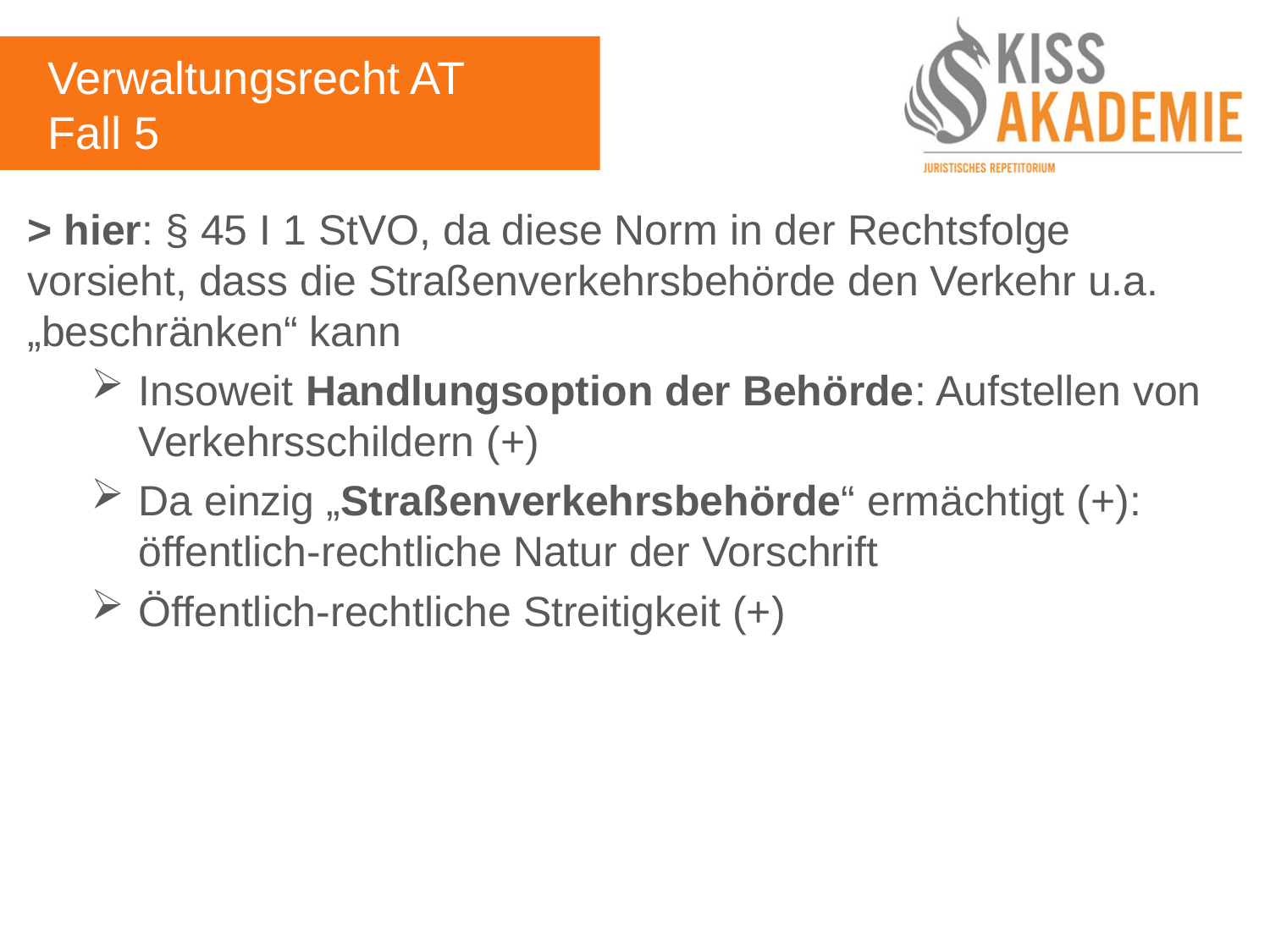

Verwaltungsrecht AT
Fall 5
> hier: § 45 I 1 StVO, da diese Norm in der Rechtsfolge vorsieht, dass die Straßenverkehrsbehörde den Verkehr u.a. „beschränken“ kann
Insoweit Handlungsoption der Behörde: Aufstellen von Verkehrsschildern (+)
Da einzig „Straßenverkehrsbehörde“ ermächtigt (+): öffentlich-rechtliche Natur der Vorschrift
Öffentlich-rechtliche Streitigkeit (+)